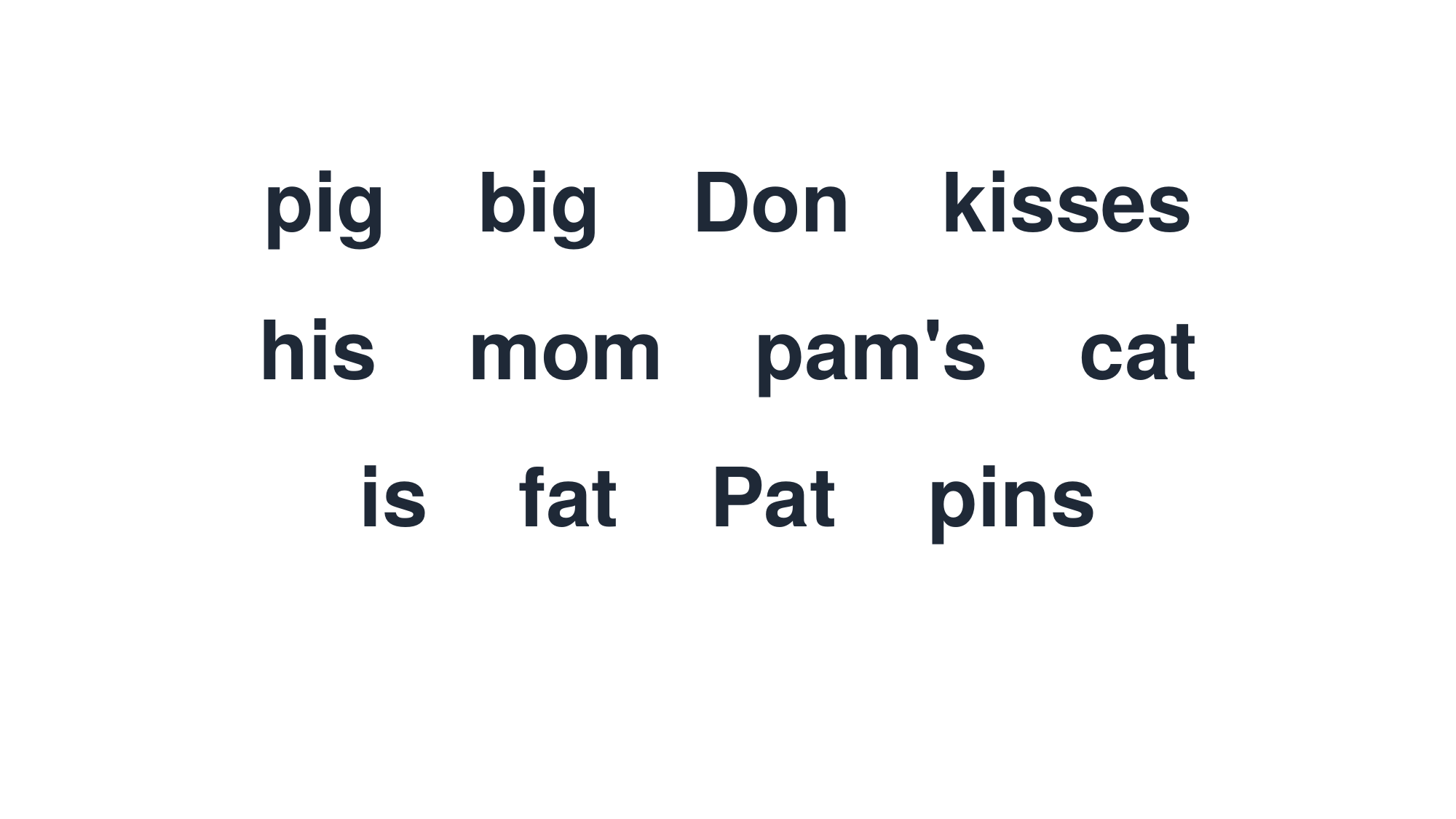

pig    big    Don    kisses
his    mom    pam's    cat
is    fat    Pat    pins